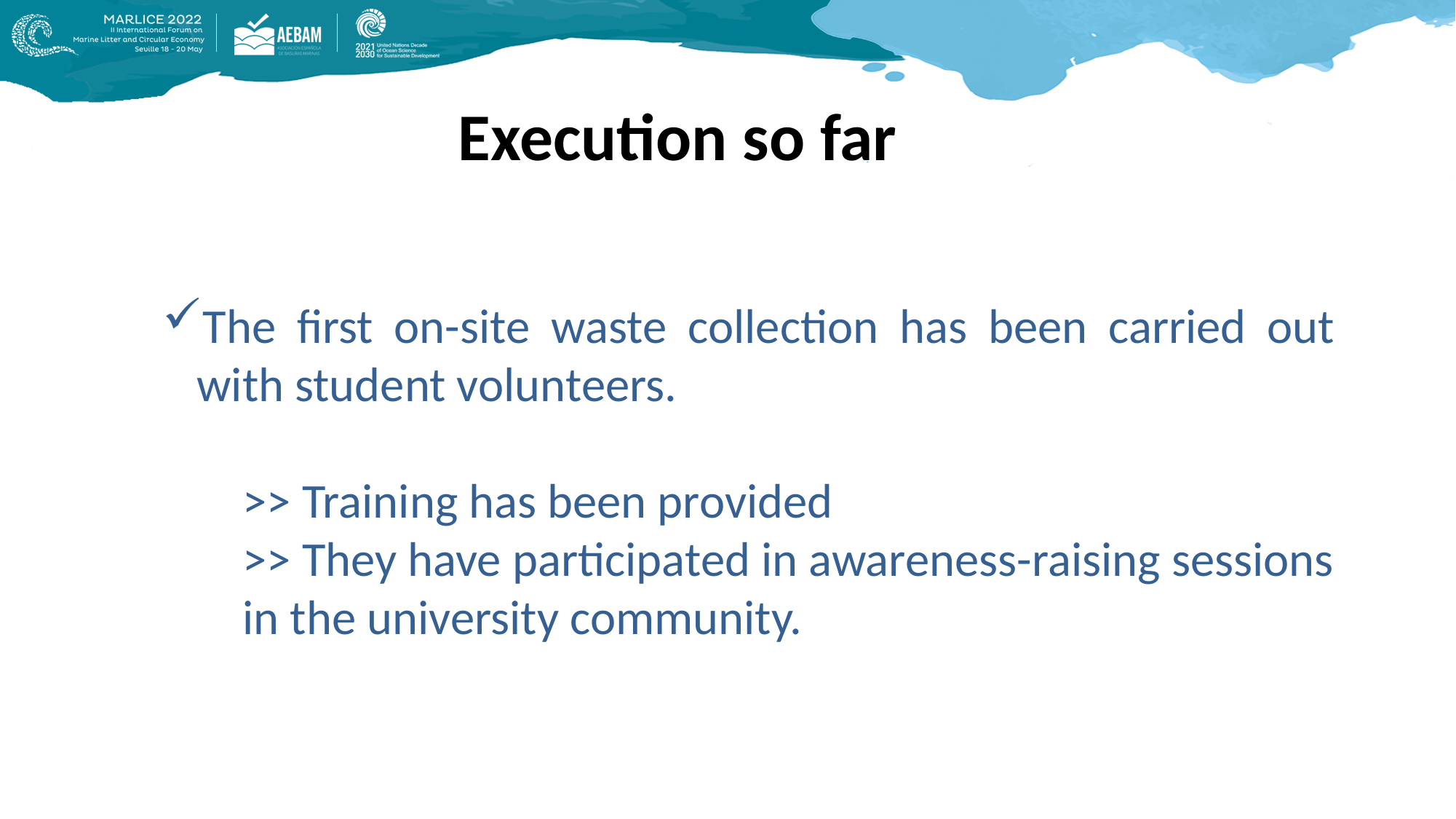

# Execution so far
The first on-site waste collection has been carried out with student volunteers.

	>> Training has been provided
	>> They have participated in awareness-raising sessions in the university community.